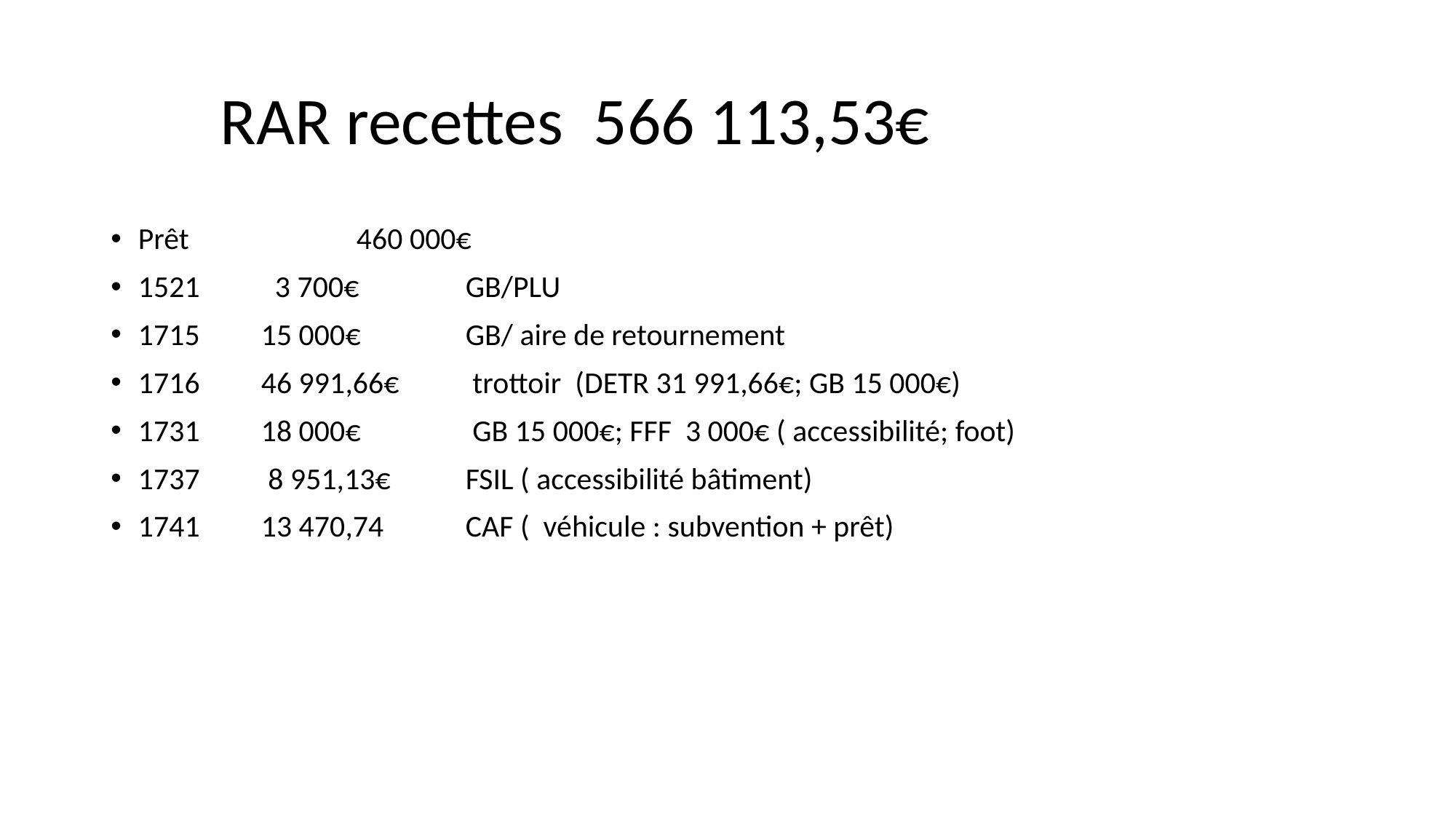

# RAR recettes  566 113,53€
Prêt 		460 000€
1521	    3 700€       	GB/PLU
1715	  15 000€	GB/ aire de retournement
1716	  46 991,66€ 	 trottoir  (DETR 31 991,66€; GB 15 000€)
1731	  18 000€	 GB 15 000€; FFF  3 000€ ( accessibilité; foot)
1737	   8 951,13€	FSIL ( accessibilité bâtiment)
1741	  13 470,74	CAF (  véhicule : subvention + prêt)